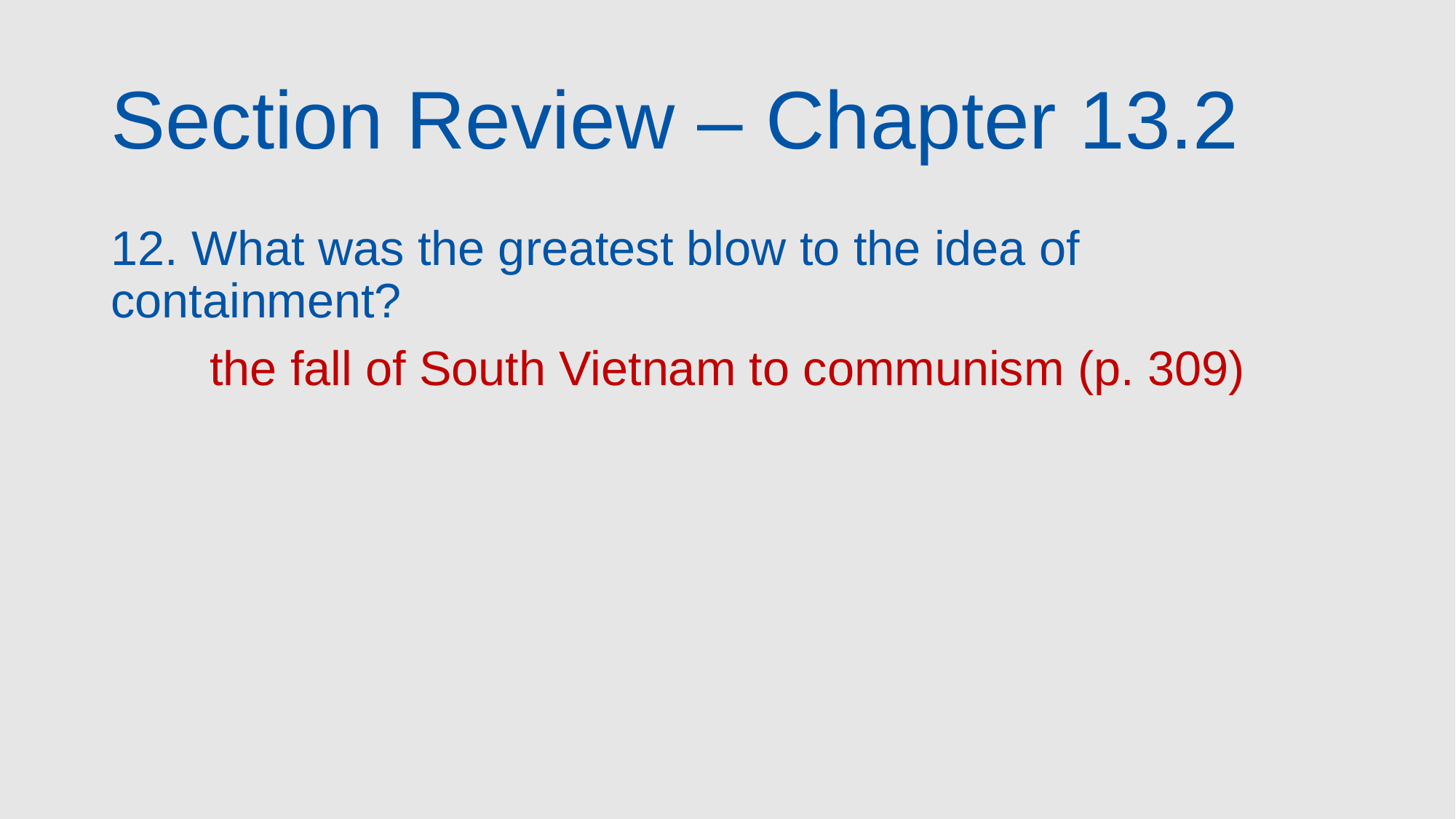

# Section Review – Chapter 13.2
12. What was the greatest blow to the idea of containment?
the fall of South Vietnam to communism (p. 309)